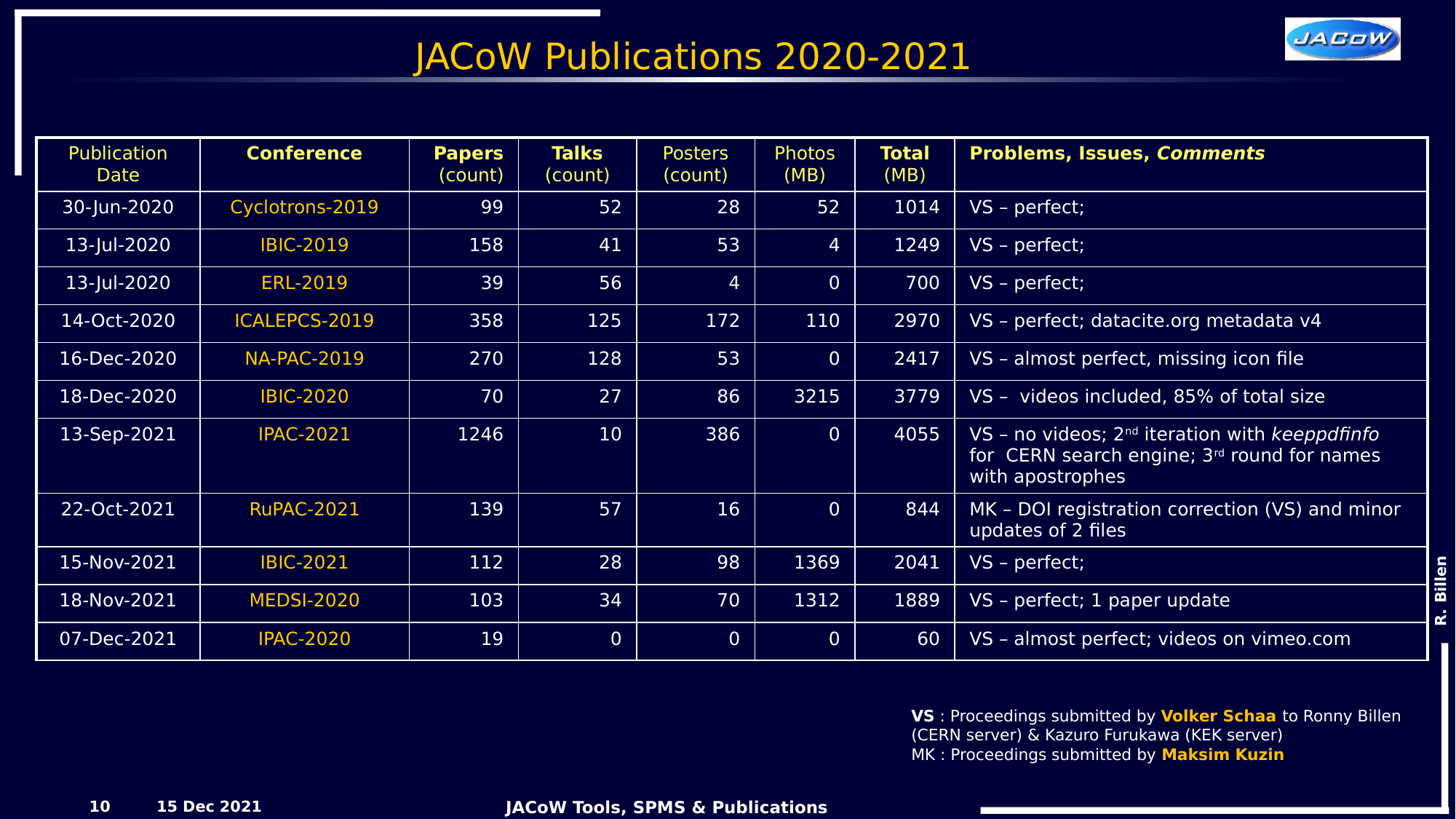

# JACoW Publications 2020-2021
| Publication Date | Conference | Papers (count) | Talks (count) | Posters (count) | Photos (MB) | Total (MB) | Problems, Issues, Comments |
| --- | --- | --- | --- | --- | --- | --- | --- |
| 30-Jun-2020 | Cyclotrons-2019 | 99 | 52 | 28 | 52 | 1014 | VS – perfect; |
| 13-Jul-2020 | IBIC-2019 | 158 | 41 | 53 | 4 | 1249 | VS – perfect; |
| 13-Jul-2020 | ERL-2019 | 39 | 56 | 4 | 0 | 700 | VS – perfect; |
| 14-Oct-2020 | ICALEPCS-2019 | 358 | 125 | 172 | 110 | 2970 | VS – perfect; datacite.org metadata v4 |
| 16-Dec-2020 | NA-PAC-2019 | 270 | 128 | 53 | 0 | 2417 | VS – almost perfect, missing icon file |
| 18-Dec-2020 | IBIC-2020 | 70 | 27 | 86 | 3215 | 3779 | VS – videos included, 85% of total size |
| 13-Sep-2021 | IPAC-2021 | 1246 | 10 | 386 | 0 | 4055 | VS – no videos; 2nd iteration with keeppdfinfo for CERN search engine; 3rd round for names with apostrophes |
| 22-Oct-2021 | RuPAC-2021 | 139 | 57 | 16 | 0 | 844 | MK – DOI registration correction (VS) and minor updates of 2 files |
| 15-Nov-2021 | IBIC-2021 | 112 | 28 | 98 | 1369 | 2041 | VS – perfect; |
| 18-Nov-2021 | MEDSI-2020 | 103 | 34 | 70 | 1312 | 1889 | VS – perfect; 1 paper update |
| 07-Dec-2021 | IPAC-2020 | 19 | 0 | 0 | 0 | 60 | VS – almost perfect; videos on vimeo.com |
VS : Proceedings submitted by Volker Schaa to Ronny Billen (CERN server) & Kazuro Furukawa (KEK server)
MK : Proceedings submitted by Maksim Kuzin
10
15 Dec 2021
JACoW Tools, SPMS & Publications